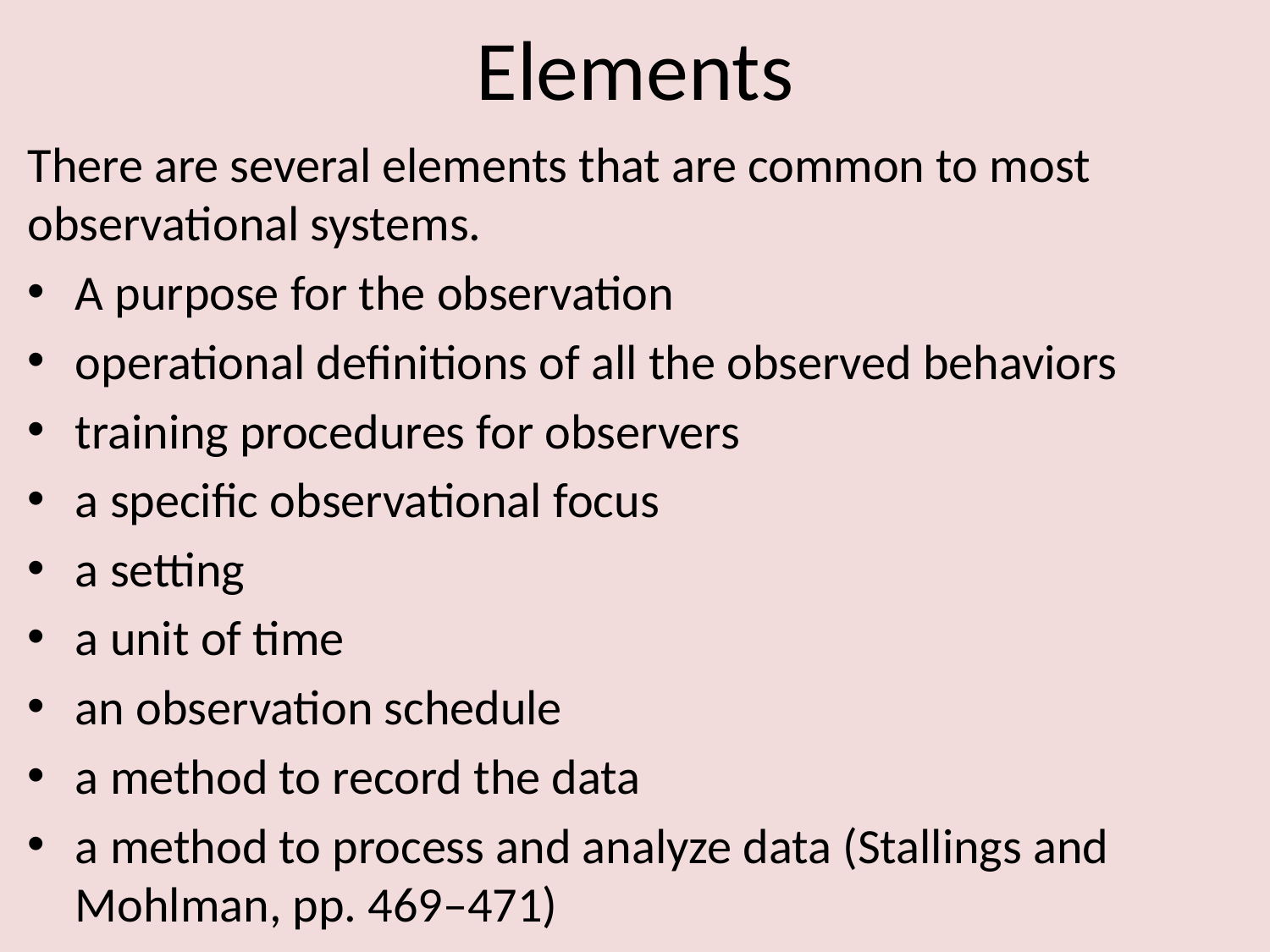

# Elements
There are several elements that are common to most observational systems.
A purpose for the observation
operational definitions of all the observed behaviors
training procedures for observers
a specific observational focus
a setting
a unit of time
an observation schedule
a method to record the data
a method to process and analyze data (Stallings and Mohlman, pp. 469–471)